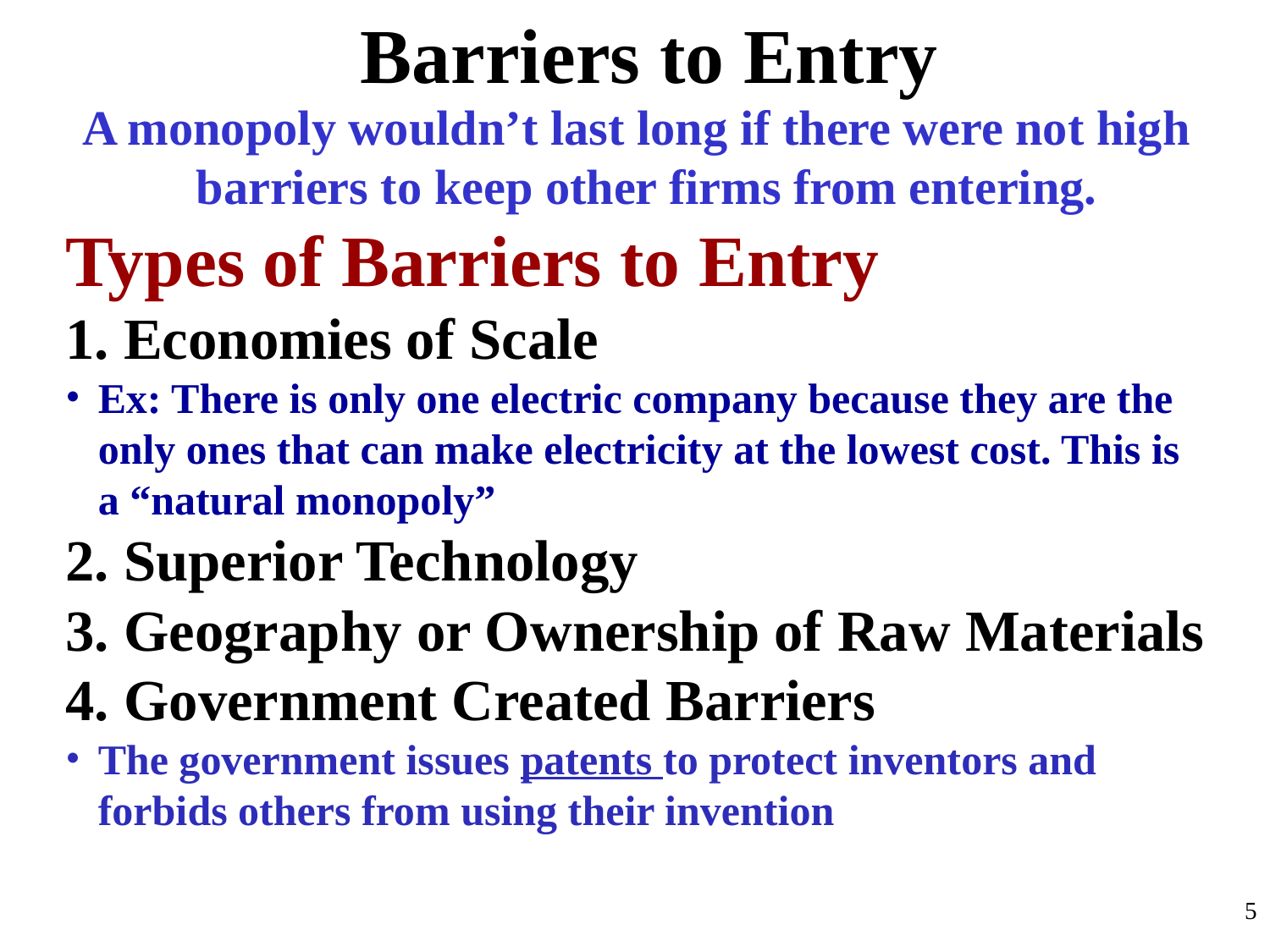

Barriers to Entry
A monopoly wouldn’t last long if there were not high barriers to keep other firms from entering.
Types of Barriers to Entry
1. Economies of Scale
Ex: There is only one electric company because they are the only ones that can make electricity at the lowest cost. This is a “natural monopoly”
2. Superior Technology
3. Geography or Ownership of Raw Materials
4. Government Created Barriers
The government issues patents to protect inventors and forbids others from using their invention
5